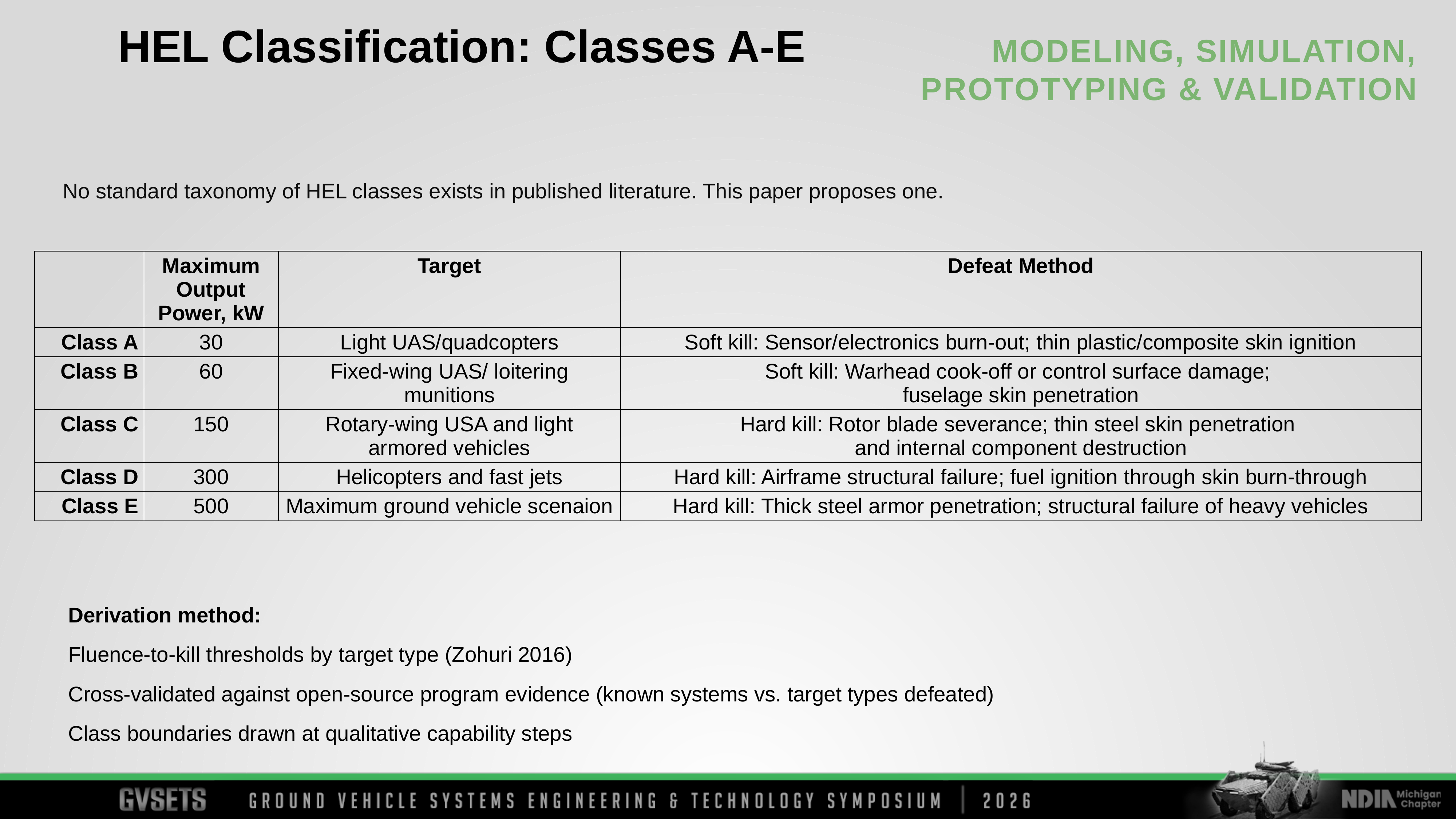

HEL Classification: Classes A-E
No standard taxonomy of HEL classes exists in published literature. This paper proposes one.

|  | Maximum Output Power, kW | Target | Defeat Method |
| --- | --- | --- | --- |
| Class A | 30 | Light UAS/quadcopters | Soft kill: Sensor/electronics burn-out; thin plastic/composite skin ignition |
| Class B | 60 | Fixed-wing UAS/ loitering munitions | Soft kill: Warhead cook-off or control surface damage; fuselage skin penetration |
| Class C | 150 | Rotary-wing USA and light armored vehicles | Hard kill: Rotor blade severance; thin steel skin penetration and internal component destruction |
| Class D | 300 | Helicopters and fast jets | Hard kill: Airframe structural failure; fuel ignition through skin burn-through |
| Class E | 500 | Maximum ground vehicle scenaion | Hard kill: Thick steel armor penetration; structural failure of heavy vehicles |
Derivation method:
Fluence-to-kill thresholds by target type (Zohuri 2016)
Cross-validated against open-source program evidence (known systems vs. target types defeated)
Class boundaries drawn at qualitative capability steps